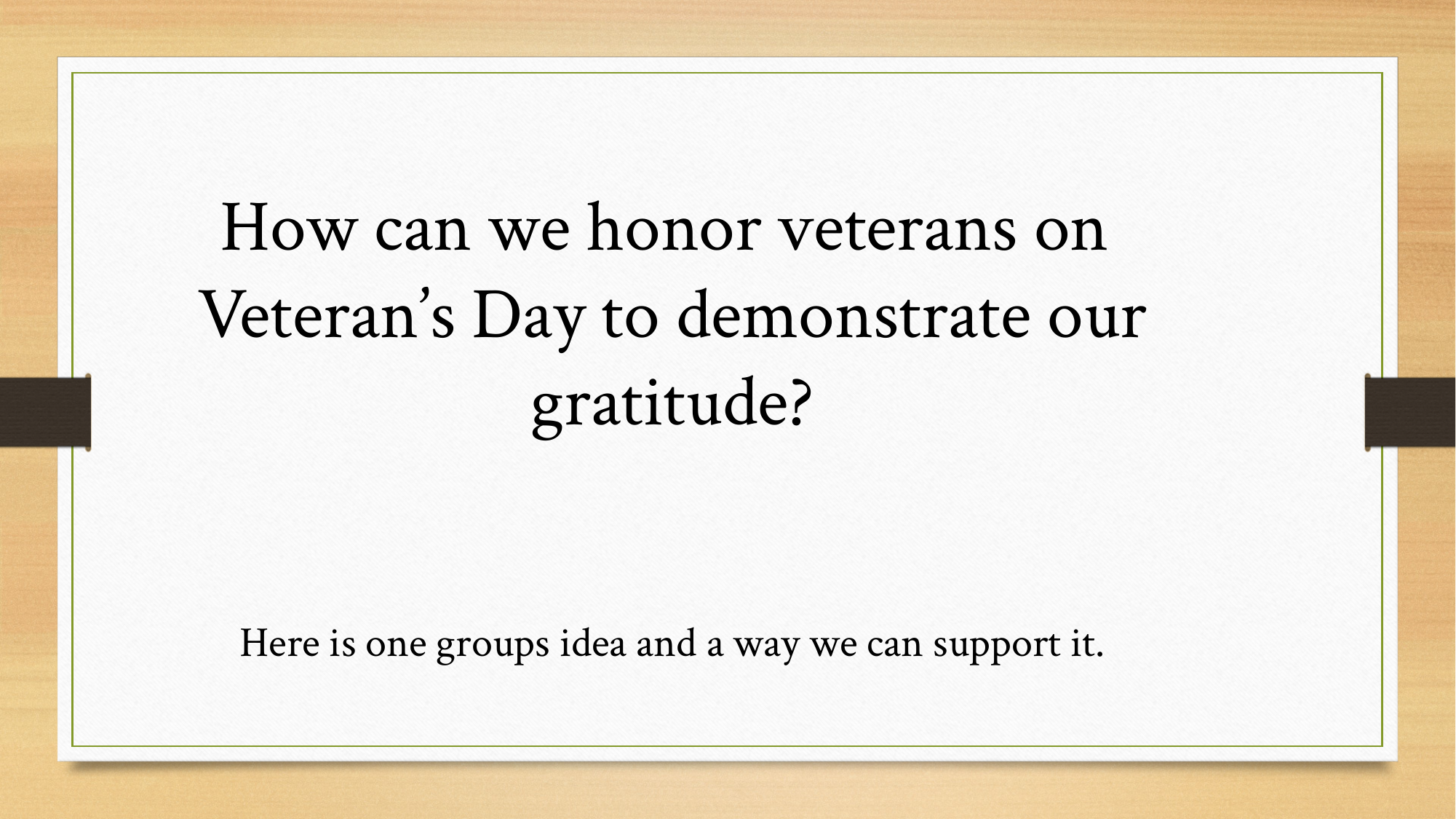

How can we honor veterans on
Veteran’s Day to demonstrate our gratitude?

Here is one groups idea and a way we can support it.